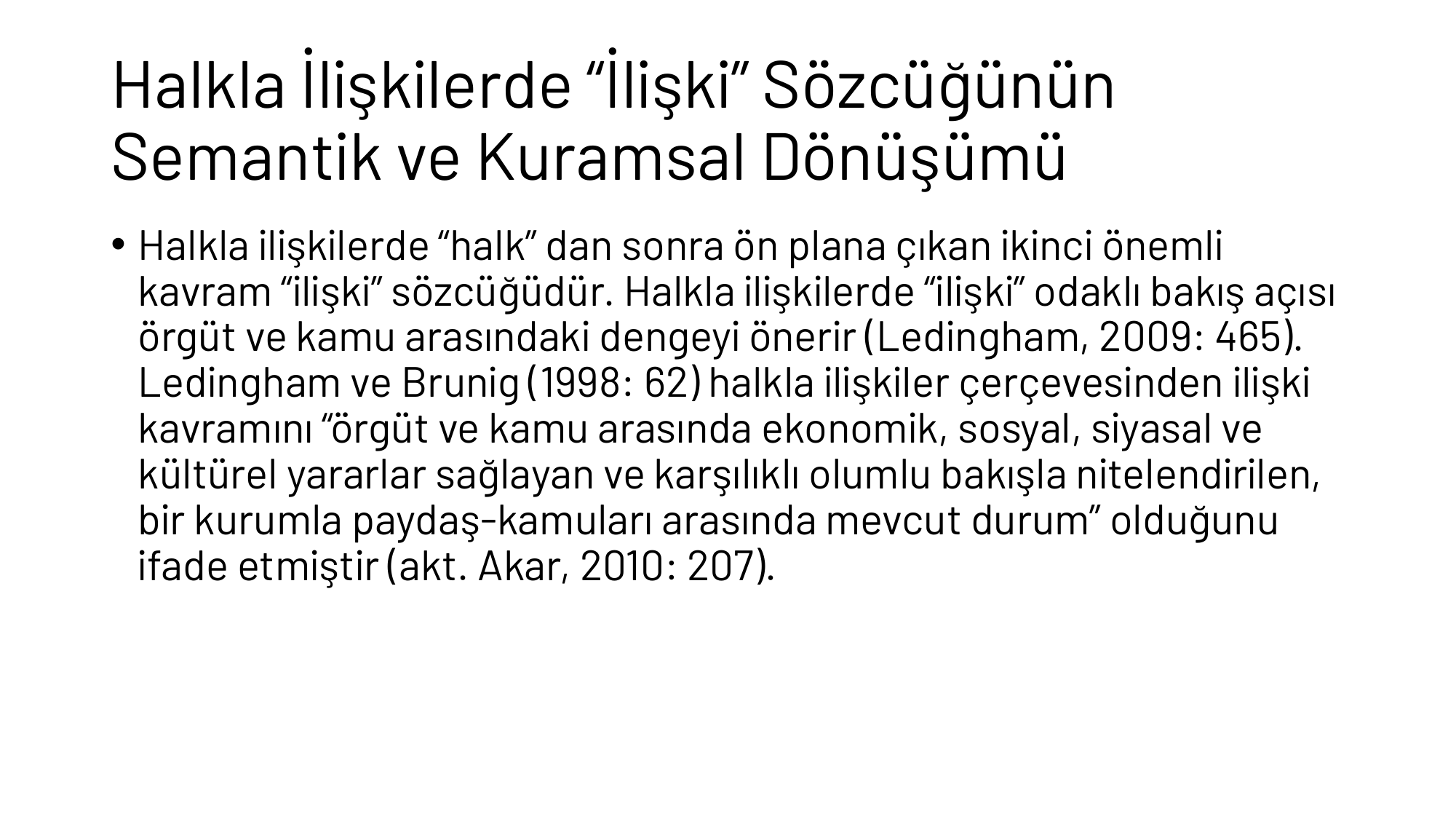

# Halkla İlişkilerde “İlişki” Sözcüğünün Semantik ve Kuramsal Dönüşümü
Halkla ilişkilerde “halk” dan sonra ön plana çıkan ikinci önemli kavram “ilişki” sözcüğüdür. Halkla ilişkilerde “ilişki” odaklı bakış açısı örgüt ve kamu arasındaki dengeyi önerir (Ledingham, 2009: 465). Ledingham ve Brunig (1998: 62) halkla ilişkiler çerçevesinden ilişki kavramını “örgüt ve kamu arasında ekonomik, sosyal, siyasal ve kültürel yararlar sağlayan ve karşılıklı olumlu bakışla nitelendirilen, bir kurumla paydaş-kamuları arasında mevcut durum” olduğunu ifade etmiştir (akt. Akar, 2010: 207).